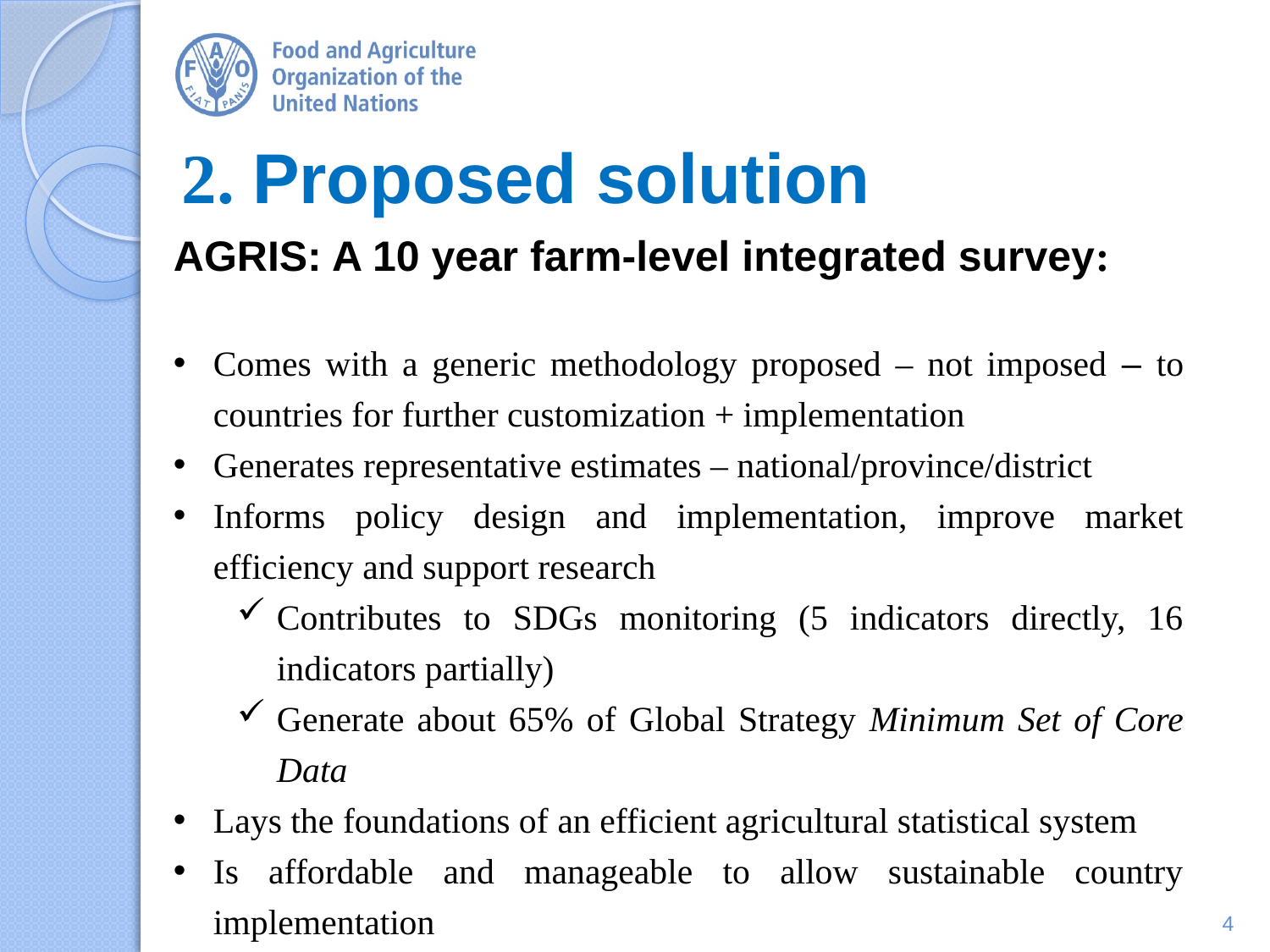

# 2. Proposed solution
AGRIS: A 10 year farm-level integrated survey:
Comes with a generic methodology proposed – not imposed – to countries for further customization + implementation
Generates representative estimates – national/province/district
Informs policy design and implementation, improve market efficiency and support research
Contributes to SDGs monitoring (5 indicators directly, 16 indicators partially)
Generate about 65% of Global Strategy Minimum Set of Core Data
Lays the foundations of an efficient agricultural statistical system
Is affordable and manageable to allow sustainable country implementation

4